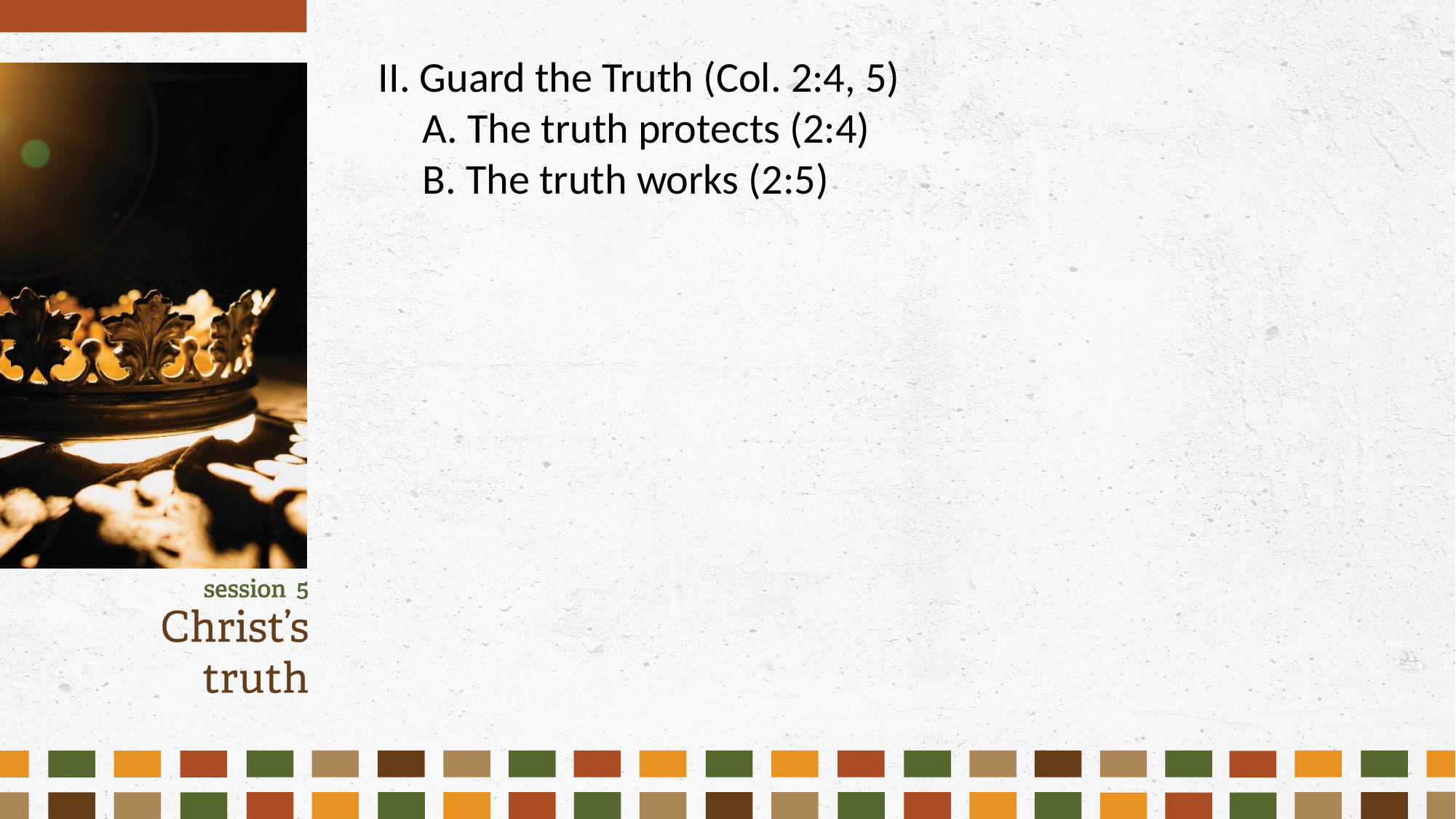

II. Guard the Truth (Col. 2:4, 5)
	A. The truth protects (2:4)
	B. The truth works (2:5)